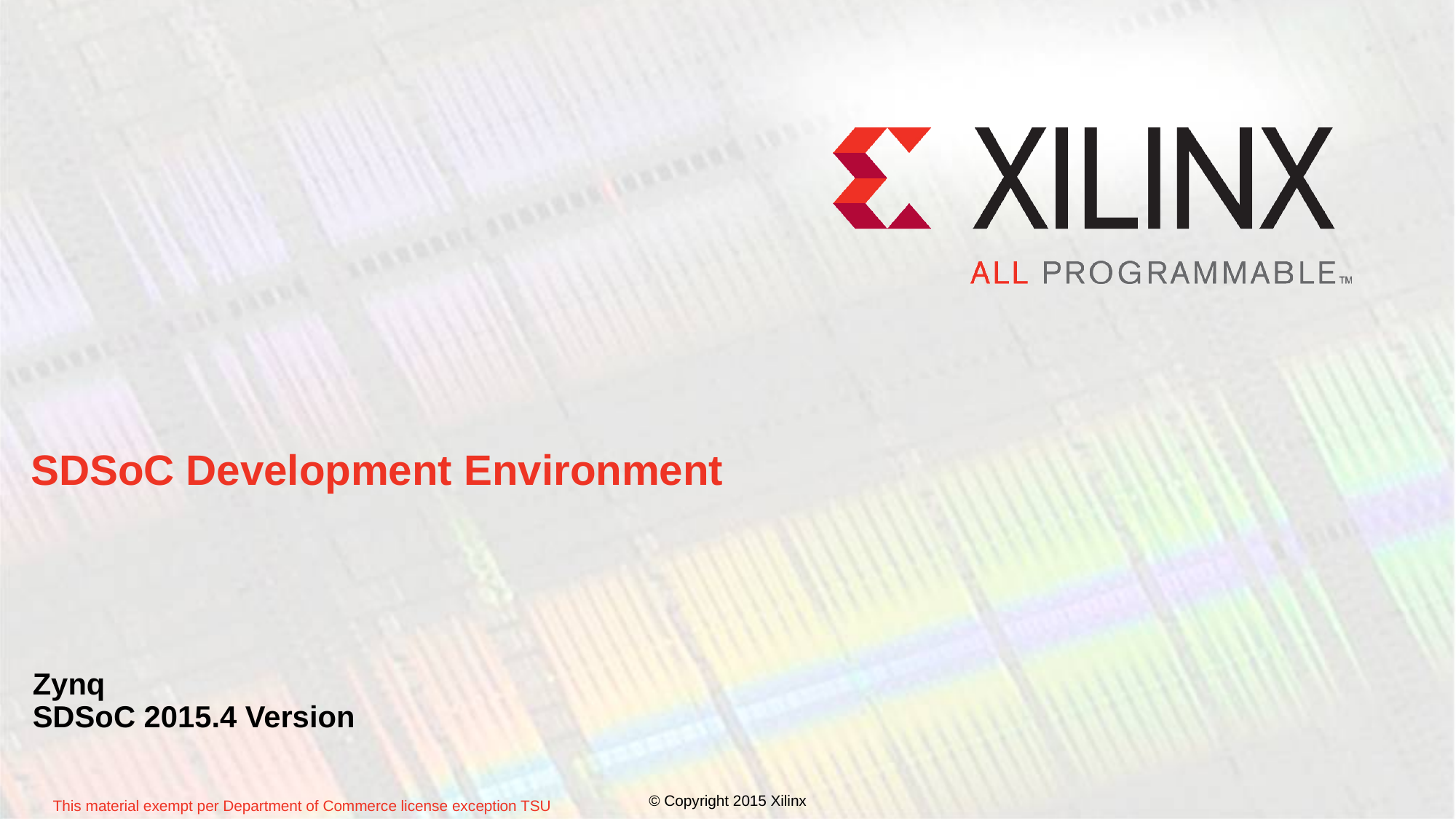

# SDSoC Development Environment
Zynq
SDSoC 2015.4 Version
© Copyright 2015 Xilinx